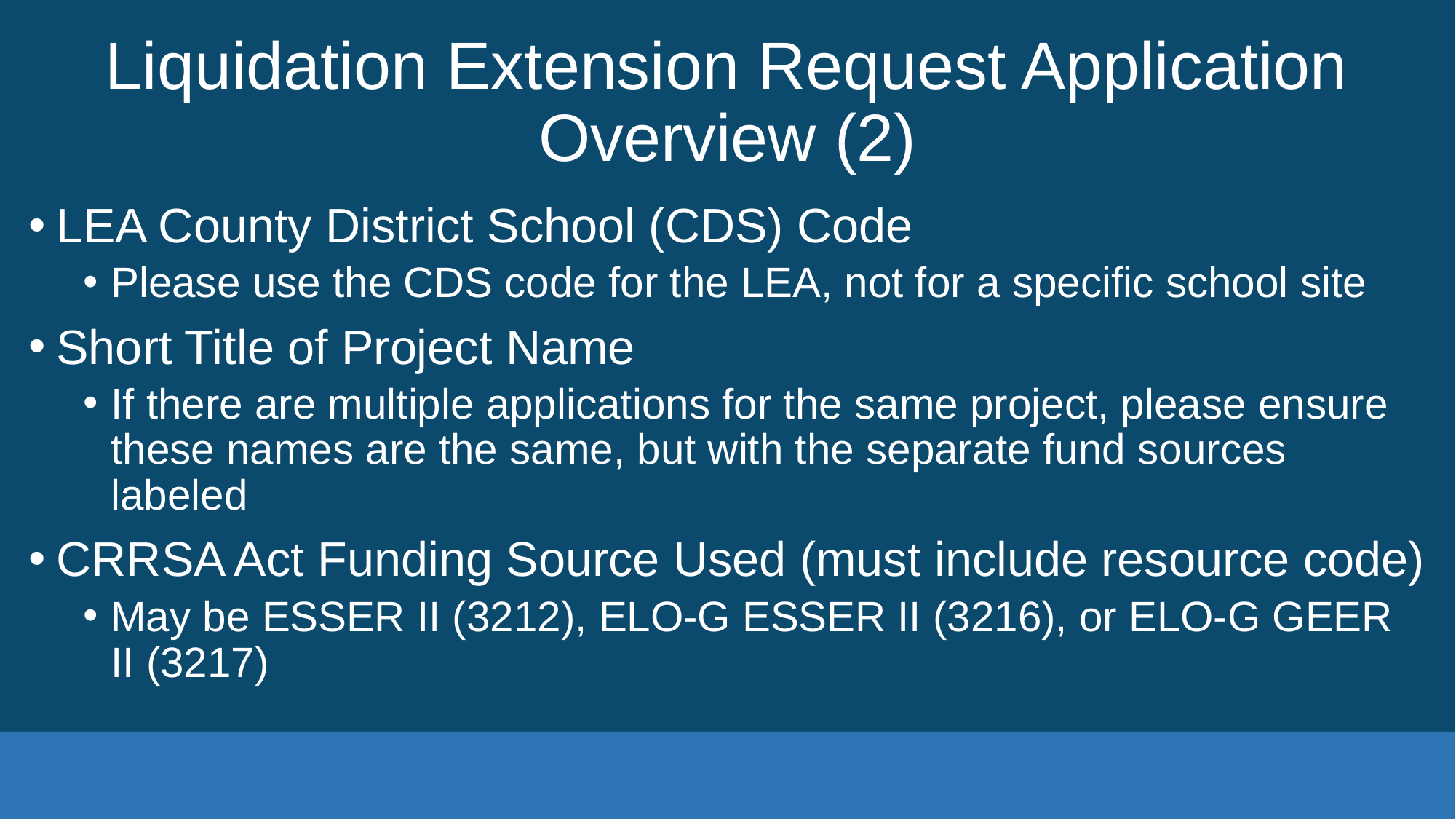

# Liquidation Extension Request Application Overview (2)
LEA County District School (CDS) Code
Please use the CDS code for the LEA, not for a specific school site
Short Title of Project Name
If there are multiple applications for the same project, please ensure these names are the same, but with the separate fund sources labeled
CRRSA Act Funding Source Used (must include resource code)
May be ESSER II (3212), ELO-G ESSER II (3216), or ELO-G GEER II (3217)